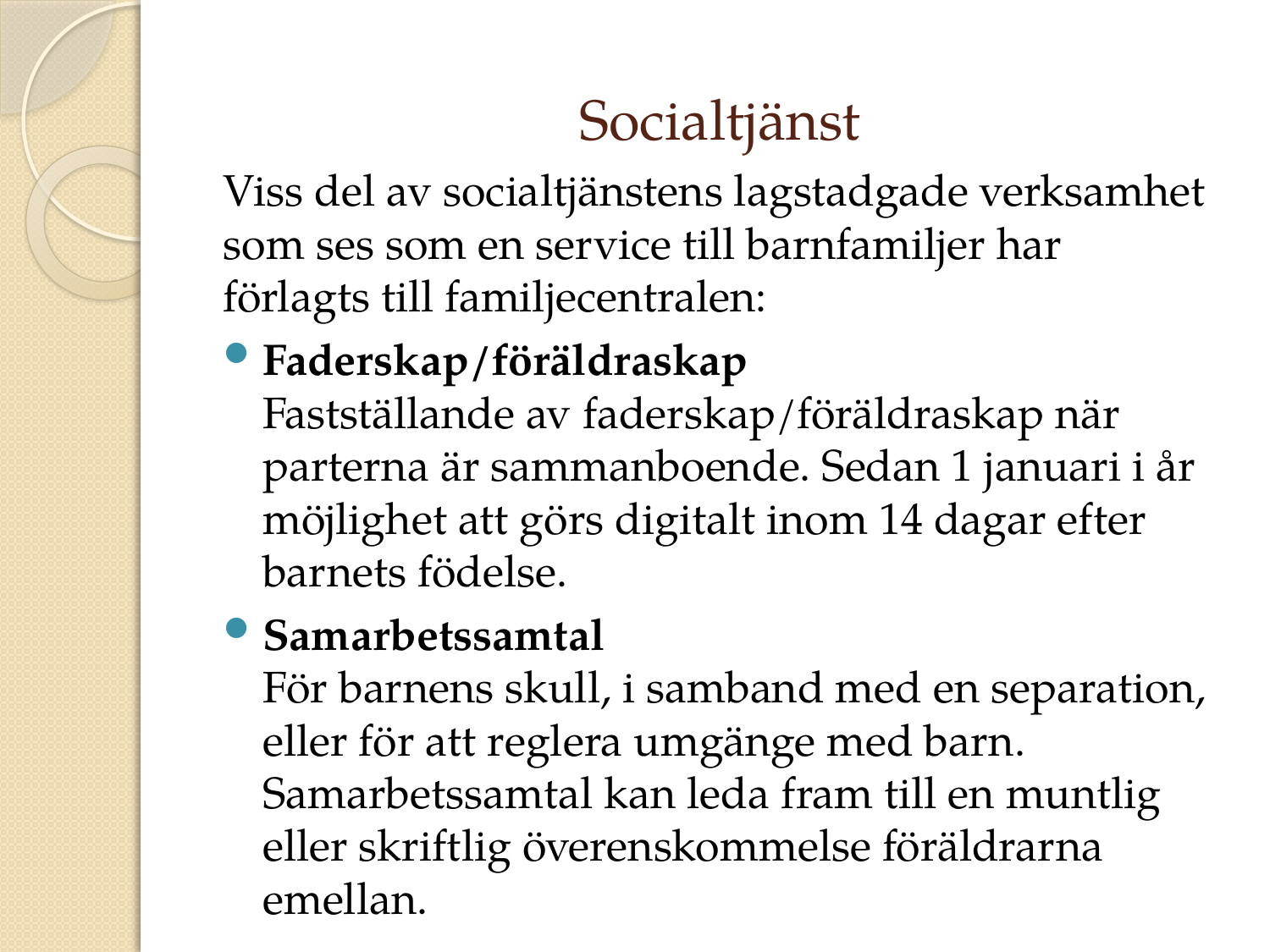

# Socialtjänst
Viss del av socialtjänstens lagstadgade verksamhet som ses som en service till barnfamiljer har  förlagts till familjecentralen:
Faderskap/föräldraskap
Fastställande av faderskap/föräldraskap när parterna är sammanboende. Sedan 1 januari i år möjlighet att görs digitalt inom 14 dagar efter barnets födelse.
Samarbetssamtal
För barnens skull, i samband med en separation, eller för att reglera umgänge med barn. Samarbetssamtal kan leda fram till en muntlig eller skriftlig överenskommelse föräldrarna emellan.